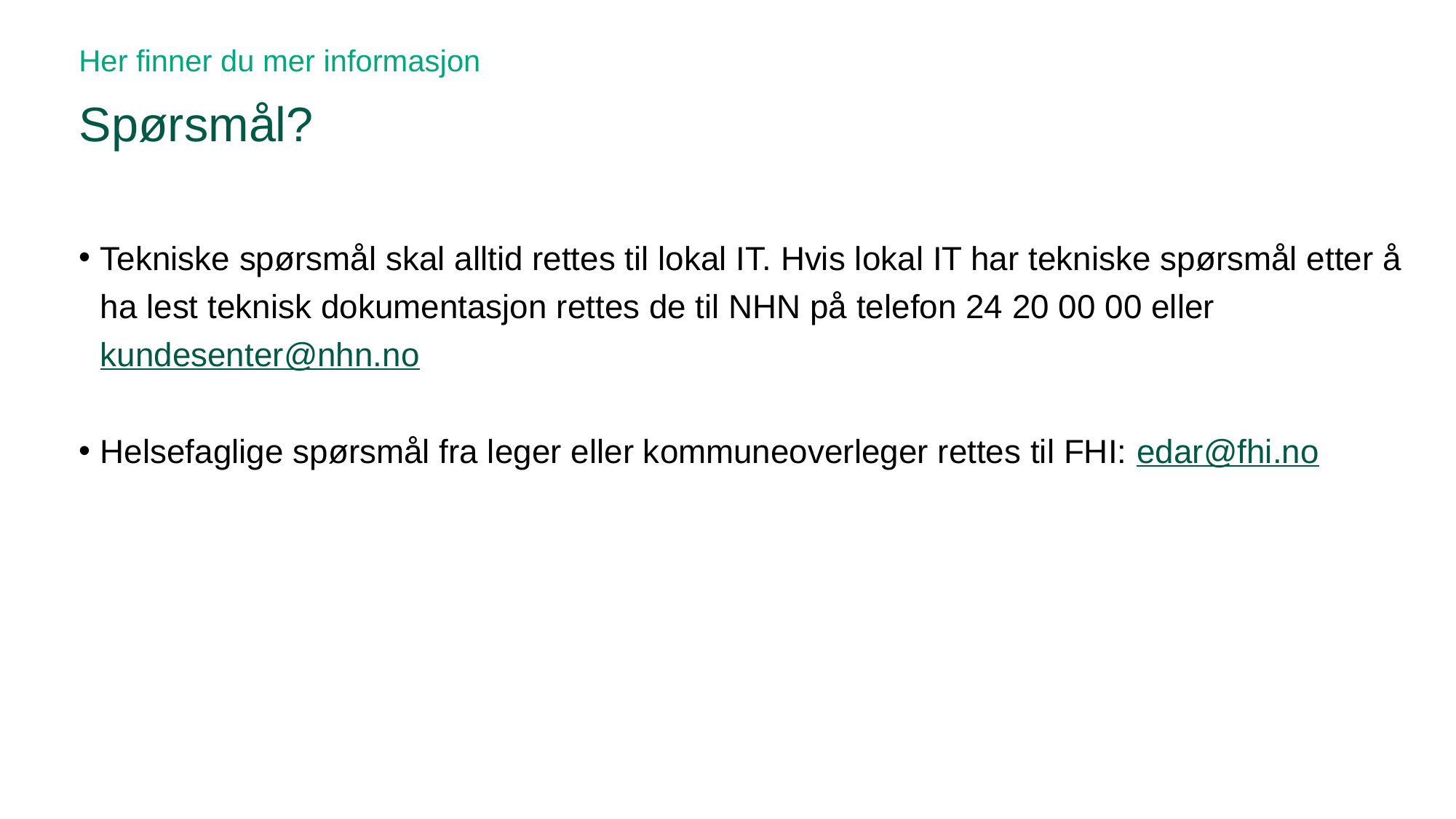

Her finner du mer informasjon
# Spørsmål?
Tekniske spørsmål skal alltid rettes til lokal IT. Hvis lokal IT har tekniske spørsmål etter å ha lest teknisk dokumentasjon rettes de til NHN på telefon 24 20 00 00 eller kundesenter@nhn.no
Helsefaglige spørsmål fra leger eller kommuneoverleger rettes til FHI: edar@fhi.no